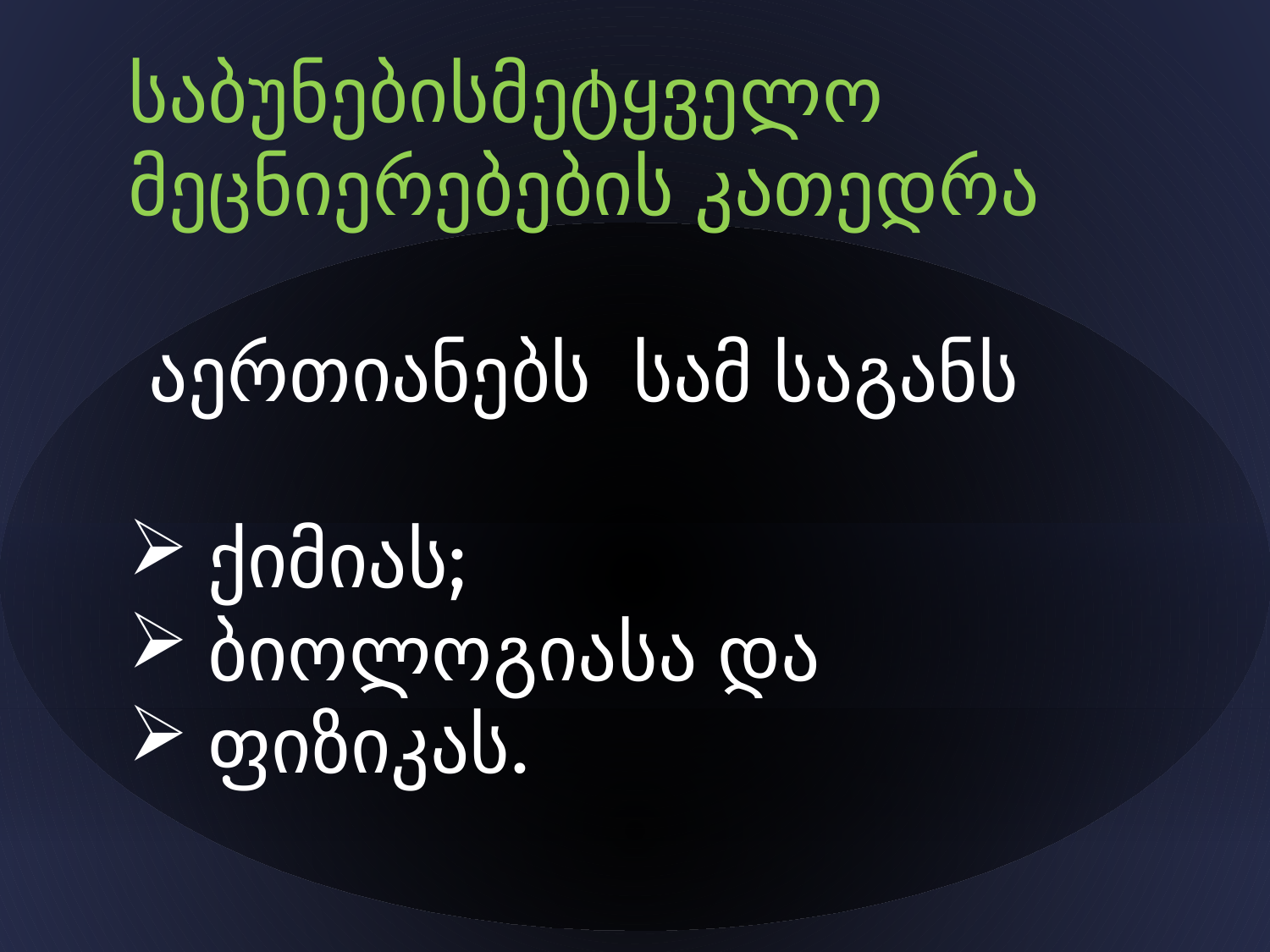

საბუნებისმეტყველო მეცნიერებების კათედრა

 აერთიანებს  სამ საგანს

ქიმიას;
ბიოლოგიასა და
ფიზიკას.